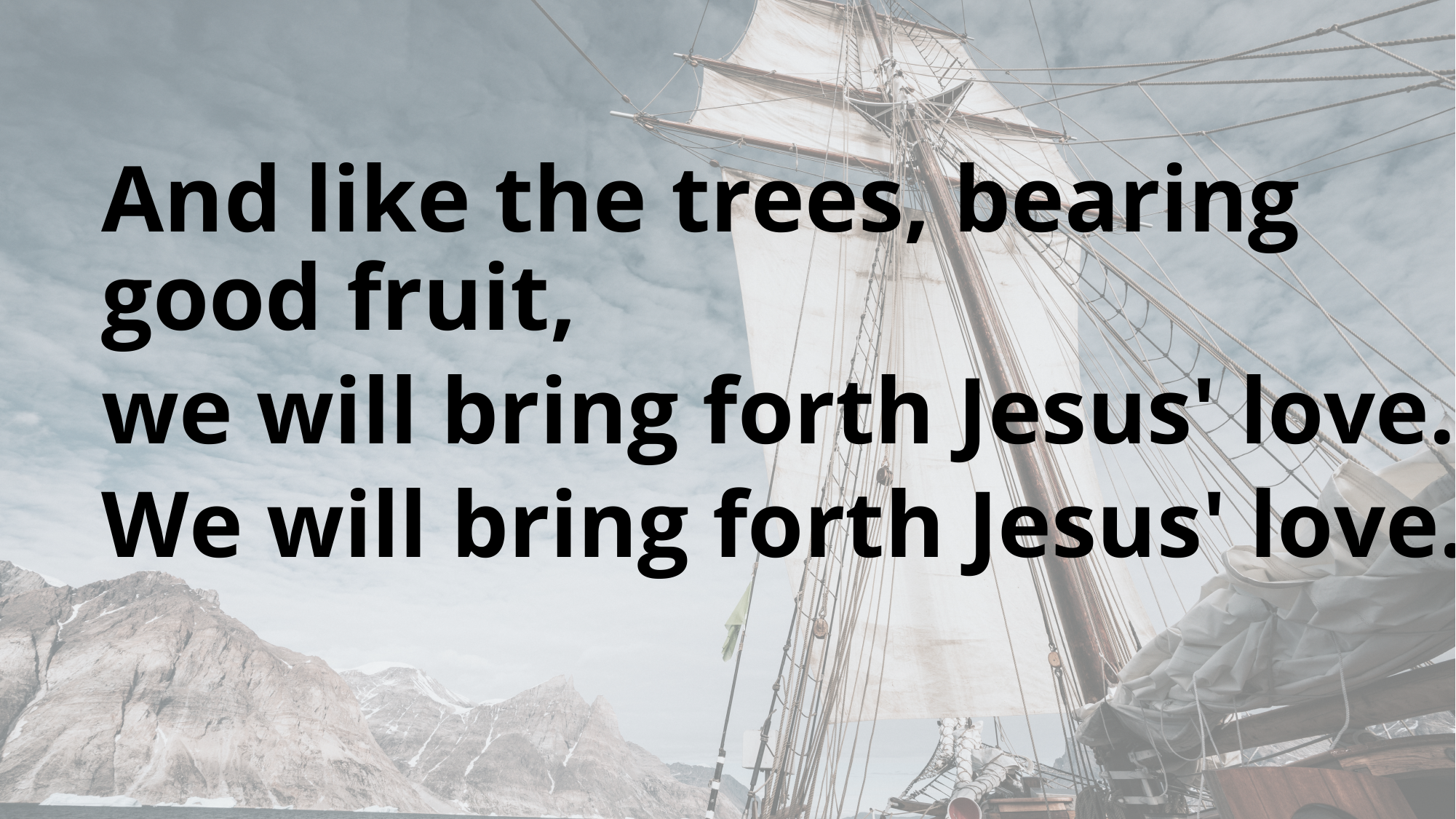

And like the trees, bearing good fruit,
we will bring forth Jesus' love.
We will bring forth Jesus' love.